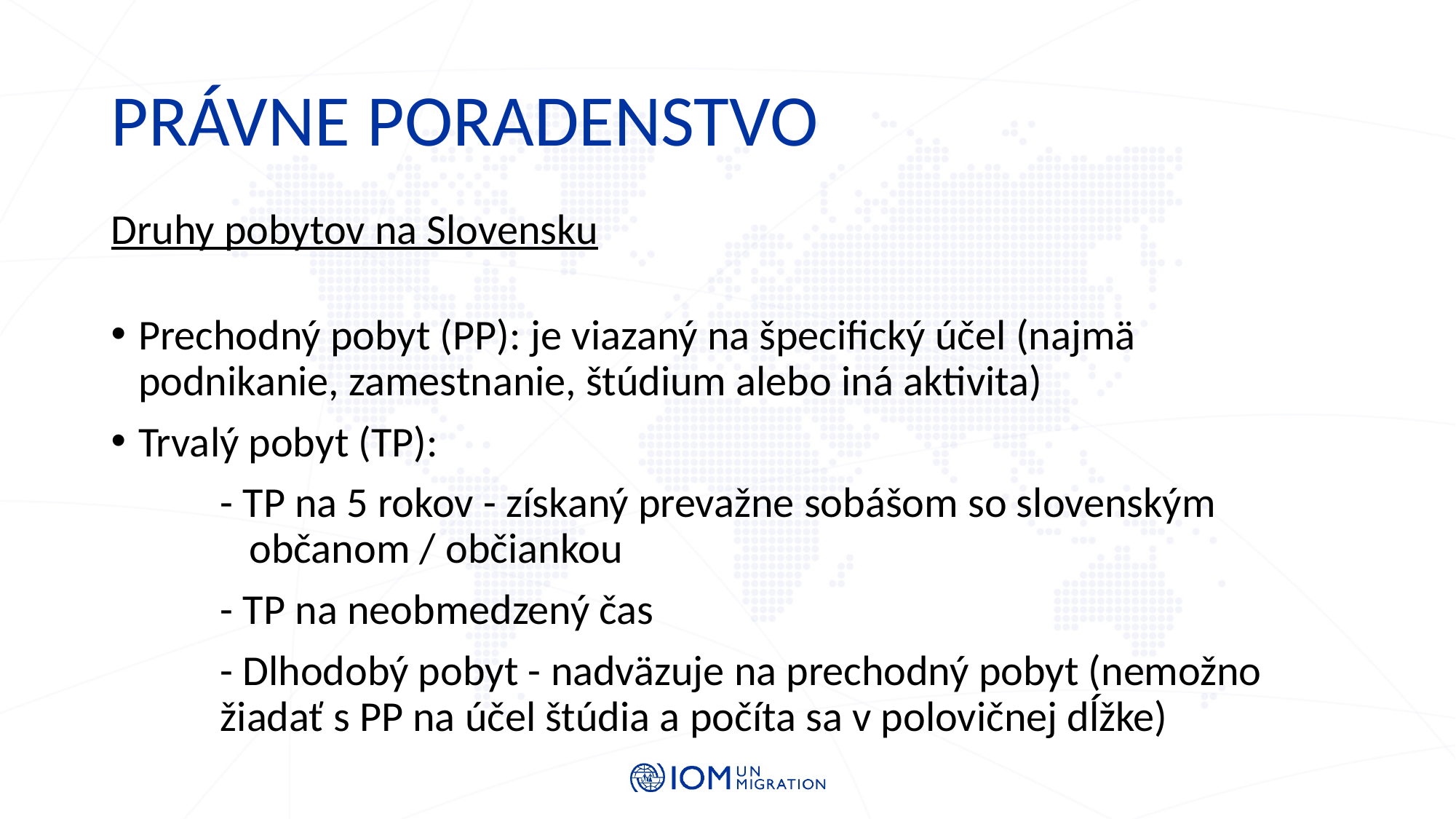

# Právne poradenstvo
Druhy pobytov na Slovensku

Prechodný pobyt (PP): je viazaný na špecifický účel (najmä podnikanie, zamestnanie, štúdium alebo iná aktivita)
Trvalý pobyt (TP):
	- TP na 5 rokov - získaný prevažne sobášom so slovenským   		   občanom / občiankou
	- TP na neobmedzený čas
	- Dlhodobý pobyt - nadväzuje na prechodný pobyt (nemožno 	 	žiadať s PP na účel štúdia a počíta sa v polovičnej dĺžke)